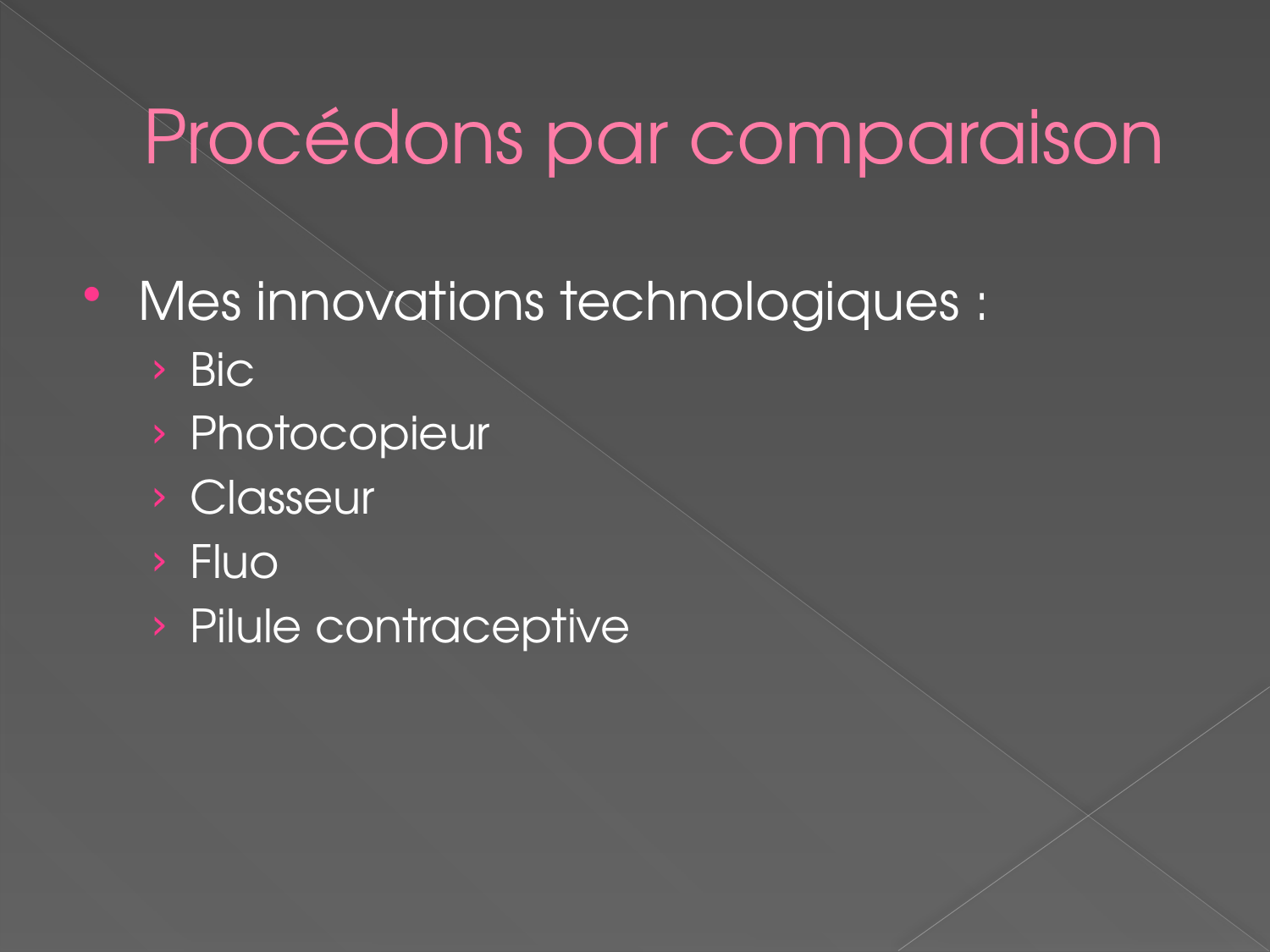

# Procédons par comparaison
Mes innovations technologiques :
Bic
Photocopieur
Classeur
Fluo
Pilule contraceptive